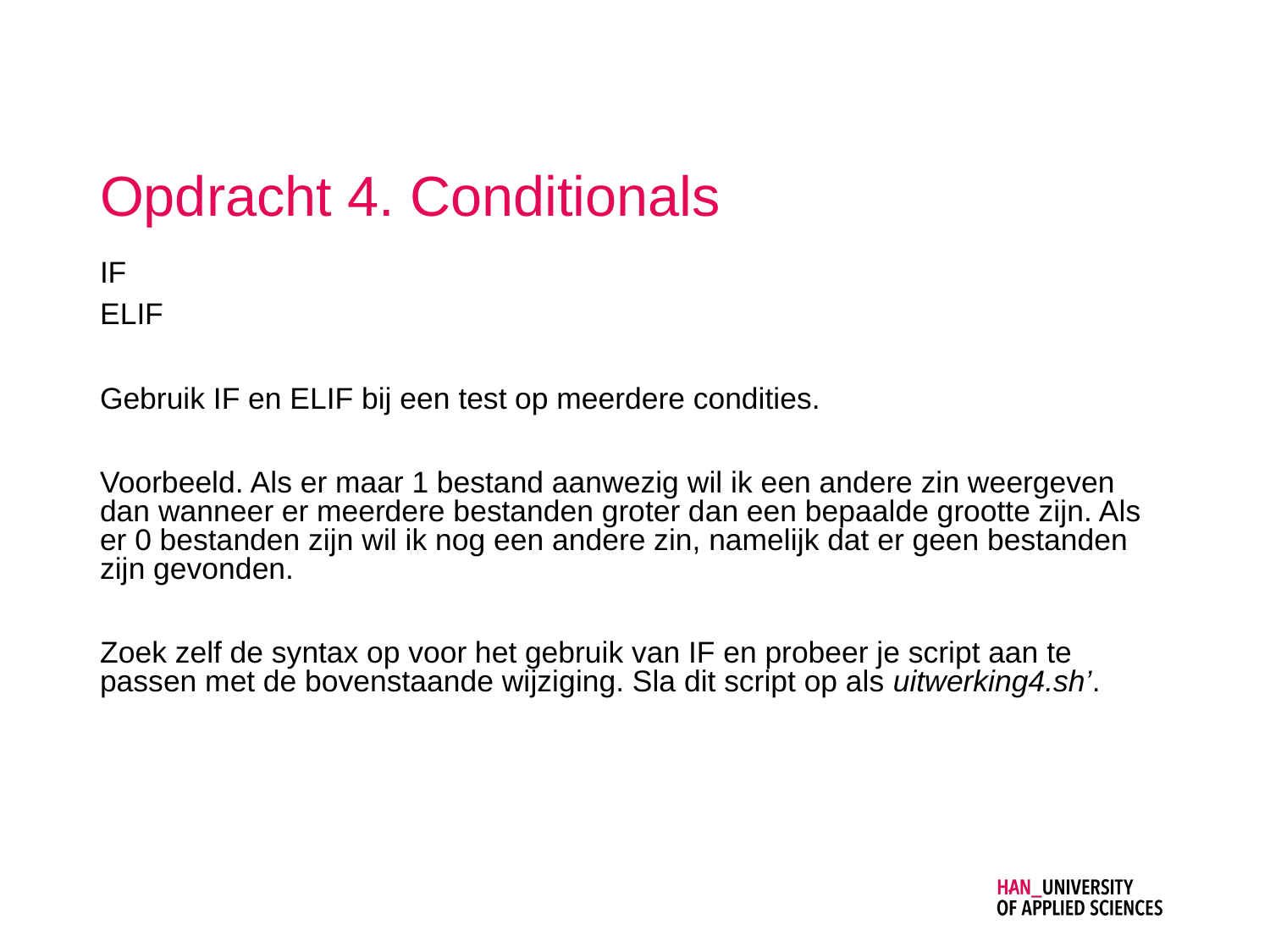

# Opdracht 4. Conditionals
IF
ELIF

Gebruik IF en ELIF bij een test op meerdere condities.

Voorbeeld. Als er maar 1 bestand aanwezig wil ik een andere zin weergeven dan wanneer er meerdere bestanden groter dan een bepaalde grootte zijn. Als er 0 bestanden zijn wil ik nog een andere zin, namelijk dat er geen bestanden zijn gevonden.

Zoek zelf de syntax op voor het gebruik van IF en probeer je script aan te passen met de bovenstaande wijziging. Sla dit script op als uitwerking4.sh’.